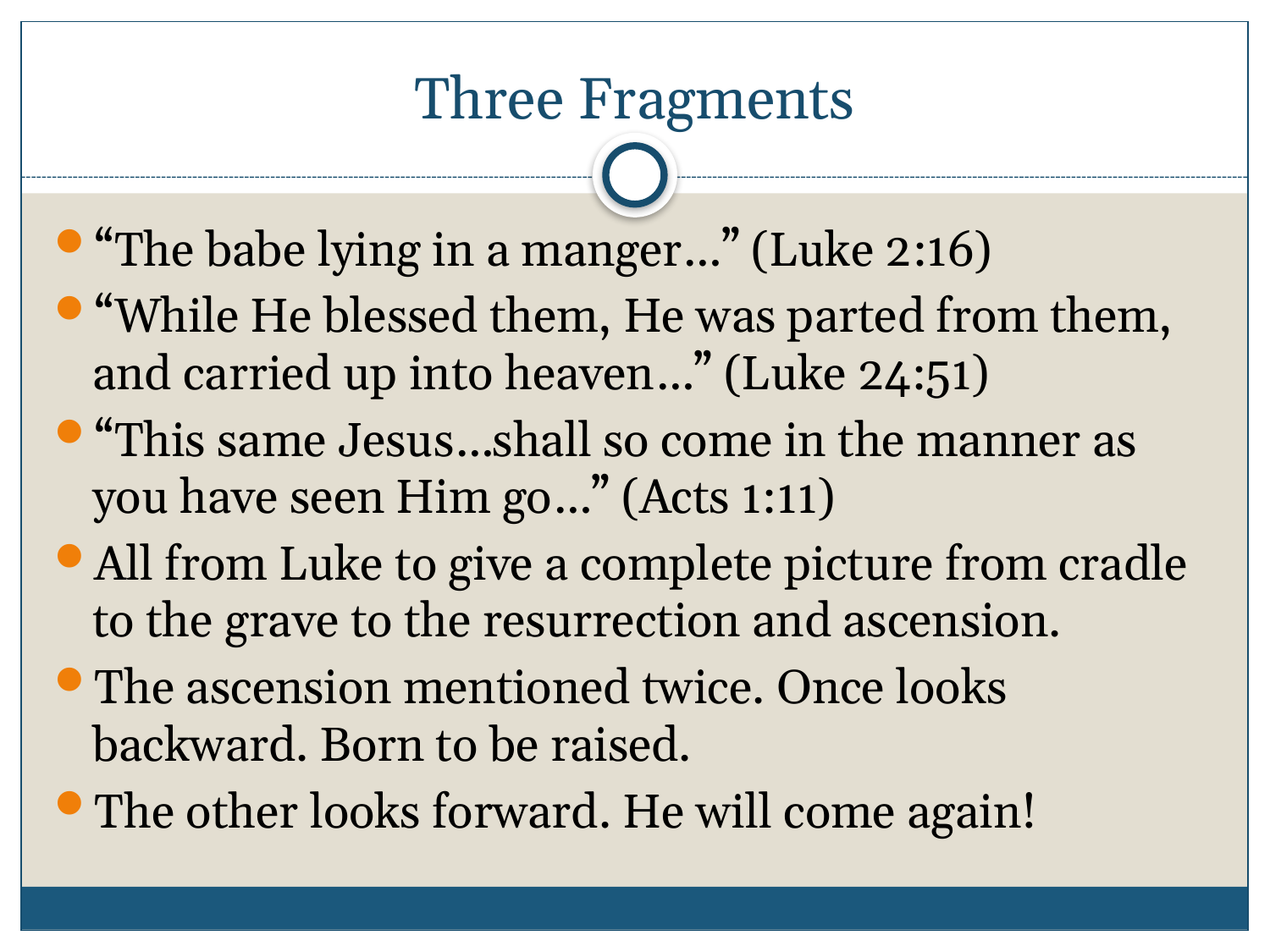

# Three Fragments
“The babe lying in a manger…” (Luke 2:16)
“While He blessed them, He was parted from them, and carried up into heaven…” (Luke 24:51)
“This same Jesus…shall so come in the manner as you have seen Him go…” (Acts 1:11)
All from Luke to give a complete picture from cradle to the grave to the resurrection and ascension.
The ascension mentioned twice. Once looks backward. Born to be raised.
The other looks forward. He will come again!